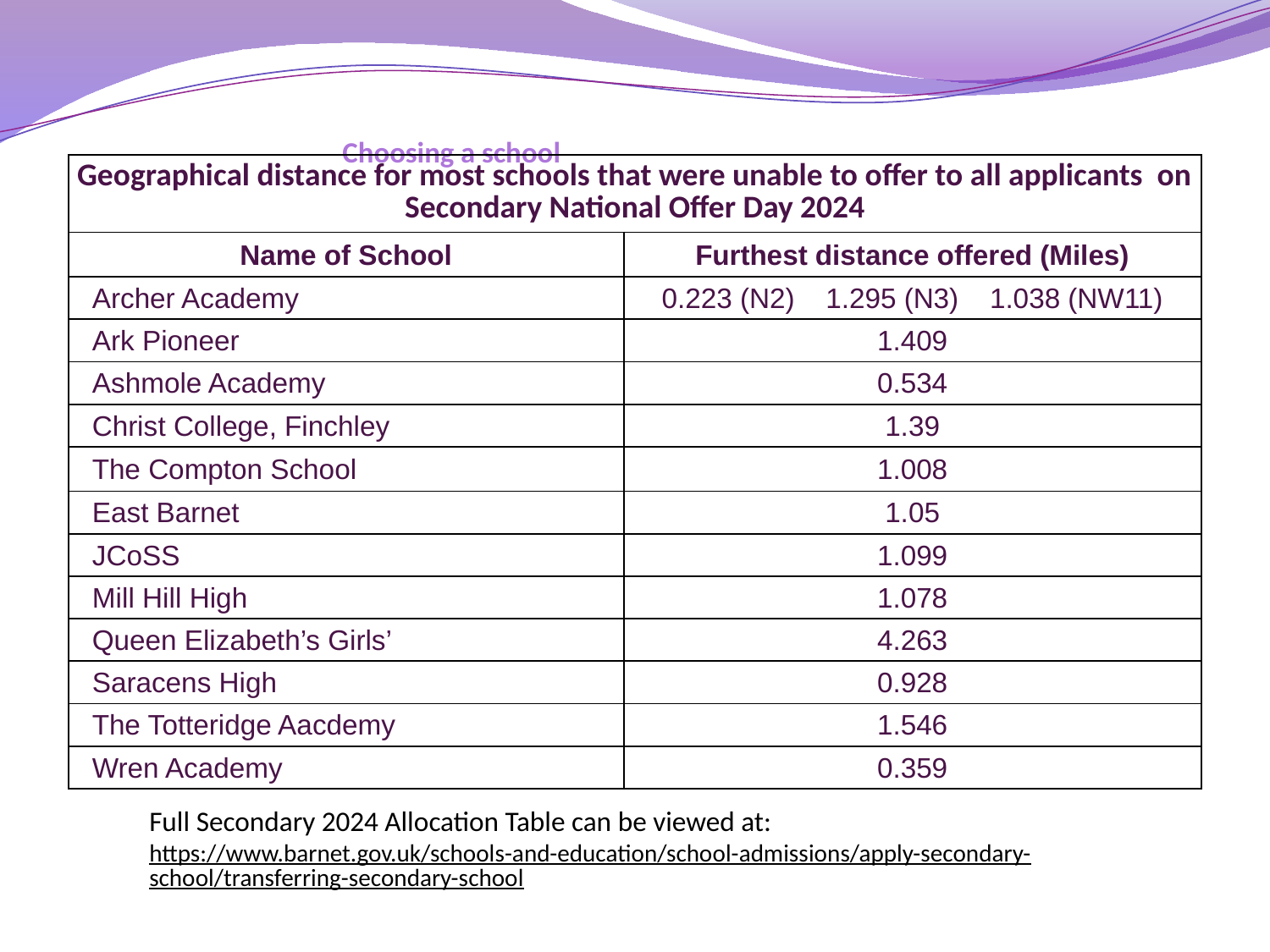

# Choosing a school
| Geographical distance for most schools that were unable to offer to all applicants on Secondary National Offer Day 2024 |  |
| --- | --- |
| Name of School | Furthest distance offered (Miles) |
| Archer Academy | 0.223 (N2) 1.295 (N3) 1.038 (NW11) |
| Ark Pioneer | 1.409 |
| Ashmole Academy | 0.534 |
| Christ College, Finchley | 1.39 |
| The Compton School | 1.008 |
| East Barnet | 1.05 |
| JCoSS | 1.099 |
| Mill Hill High | 1.078 |
| Queen Elizabeth’s Girls’ | 4.263 |
| Saracens High | 0.928 |
| The Totteridge Aacdemy | 1.546 |
| Wren Academy | 0.359 |
Full Secondary 2024 Allocation Table can be viewed at:
https://www.barnet.gov.uk/schools-and-education/school-admissions/apply-secondary-school/transferring-secondary-school